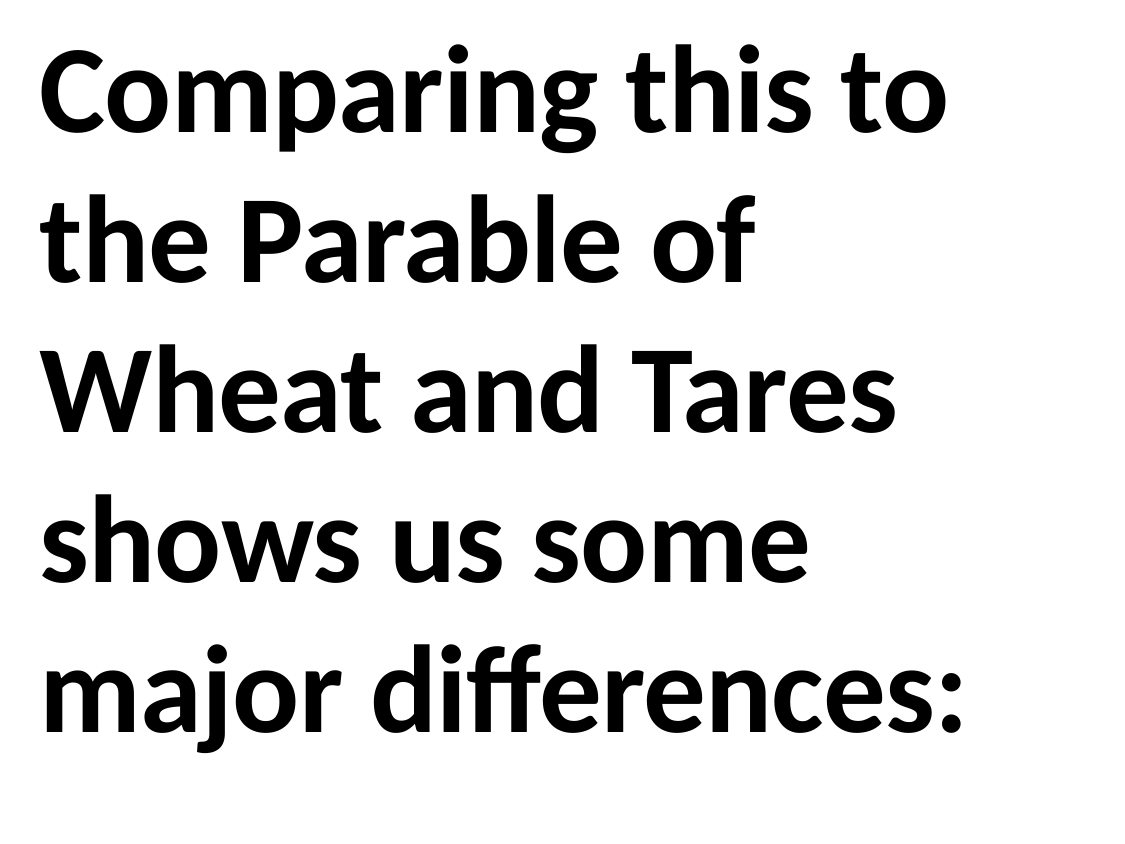

Comparing this to the Parable of Wheat and Tares shows us some major differences: